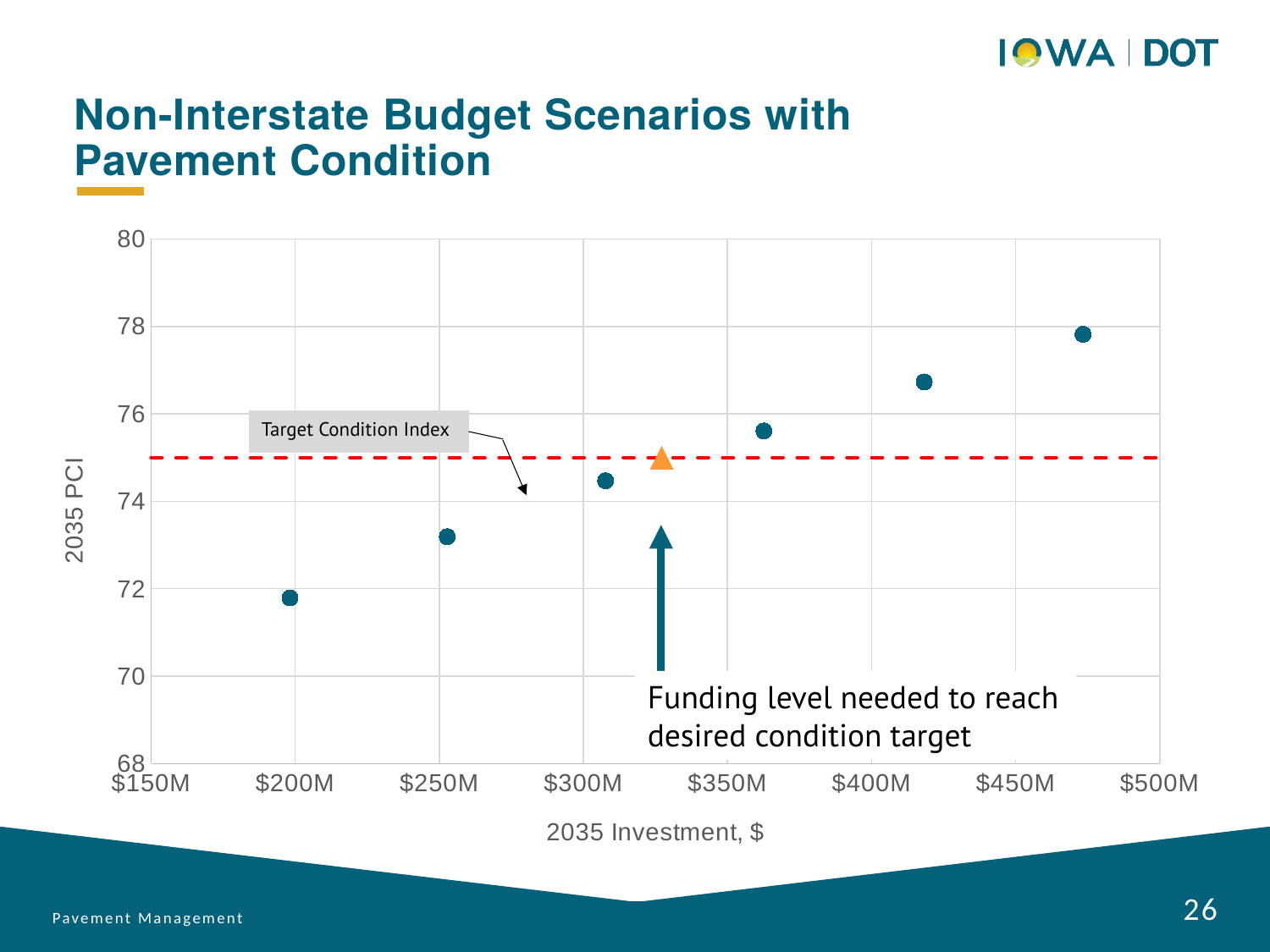

Non-Interstate Budget Scenarios with Pavement Condition

### Chart

| Category |  |  |  |
|---|---|---|---|
Target Condition Index
Funding level needed to reach desired condition target